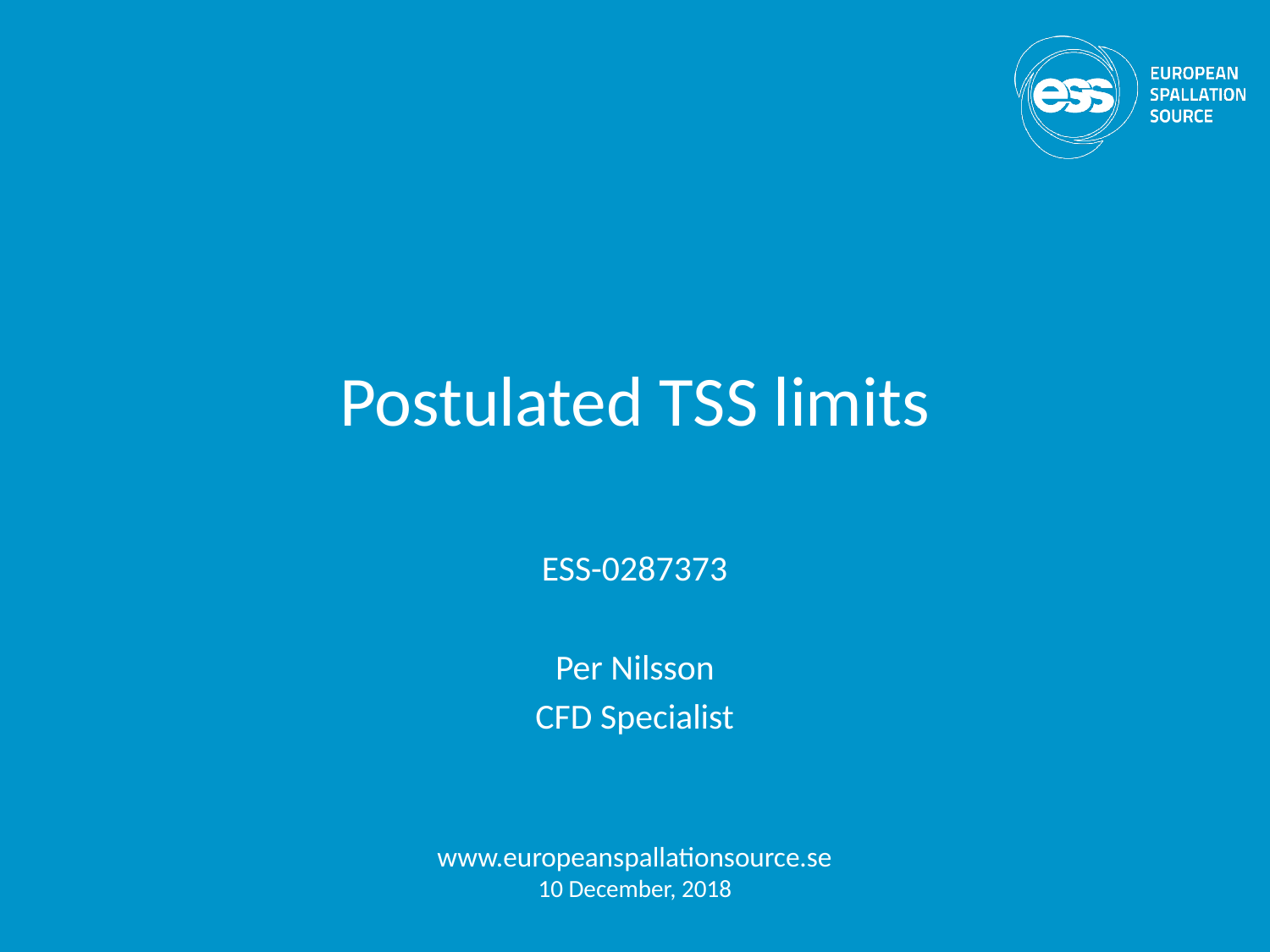

# Postulated TSS limits
ESS-0287373

Per Nilsson
CFD Specialist
www.europeanspallationsource.se
10 December, 2018